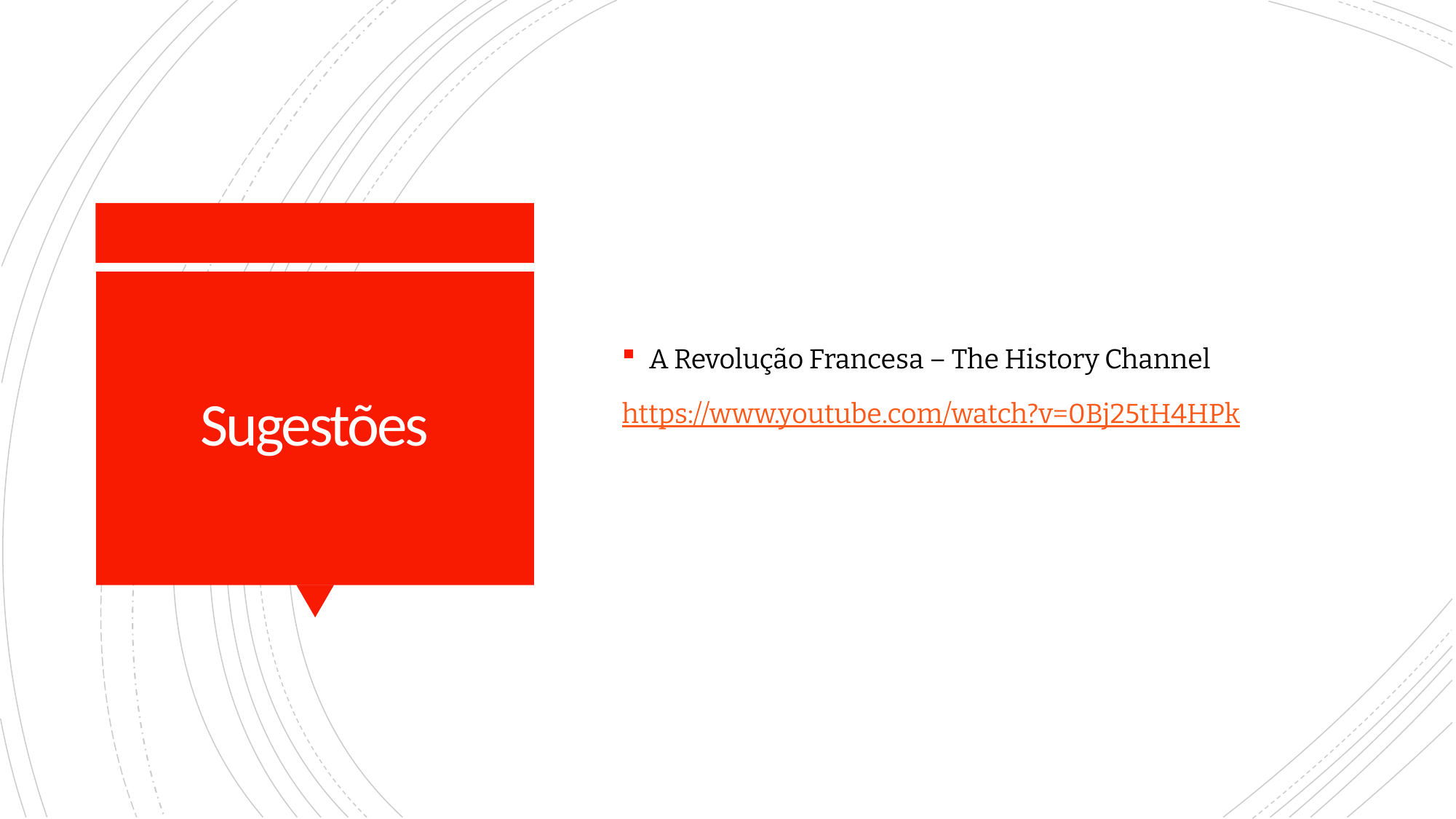

A Revolução Francesa – The History Channel
https://www.youtube.com/watch?v=0Bj25tH4HPk

# Sugestões